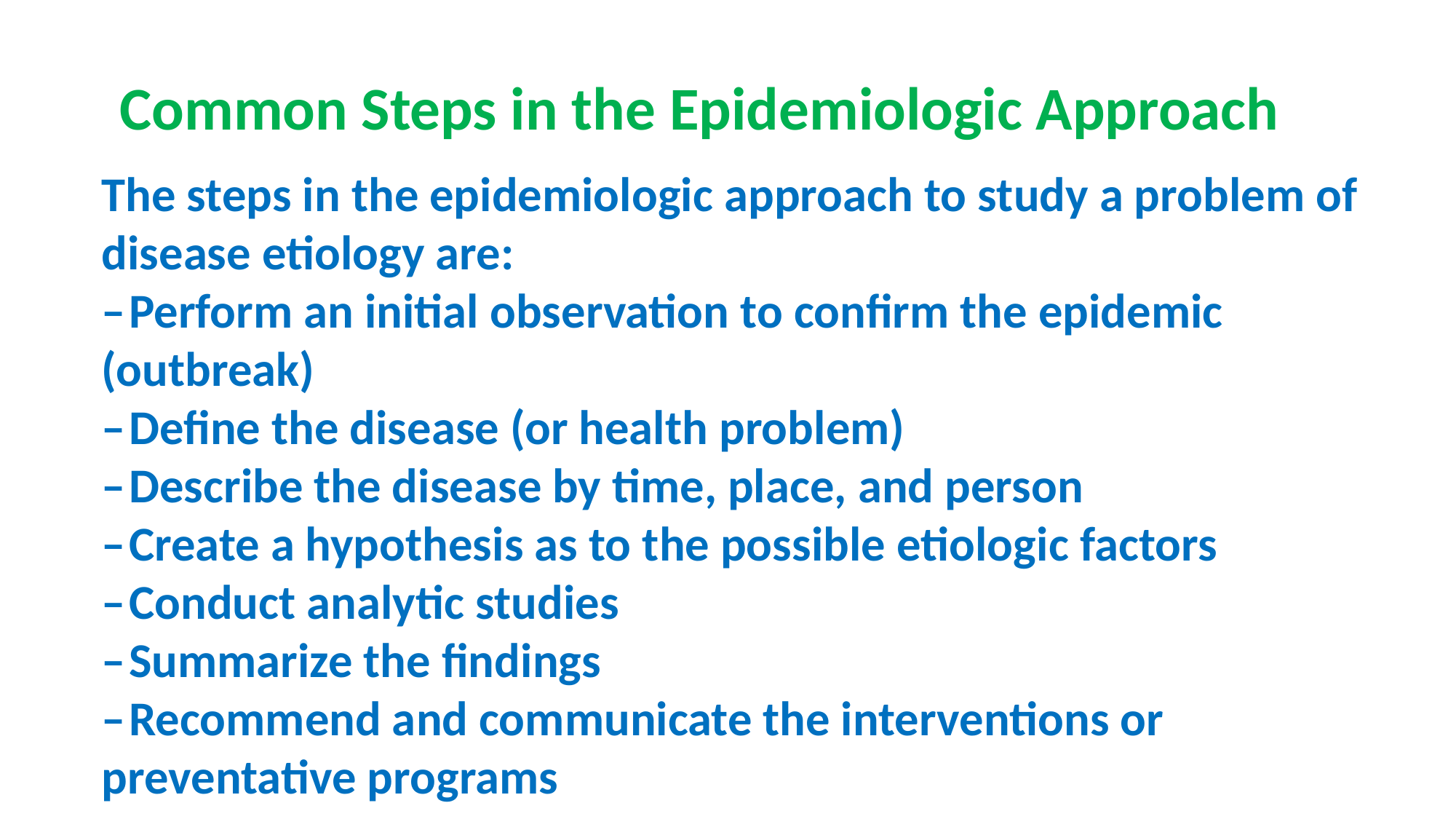

Common Steps in the Epidemiologic Approach
The steps in the epidemiologic approach to study a problem of disease etiology are:
–	Perform an initial observation to confirm the epidemic (outbreak)
–	Define the disease (or health problem)
–	Describe the disease by time, place, and person
–	Create a hypothesis as to the possible etiologic factors
–	Conduct analytic studies
–	Summarize the findings
–	Recommend and communicate the interventions or
preventative programs